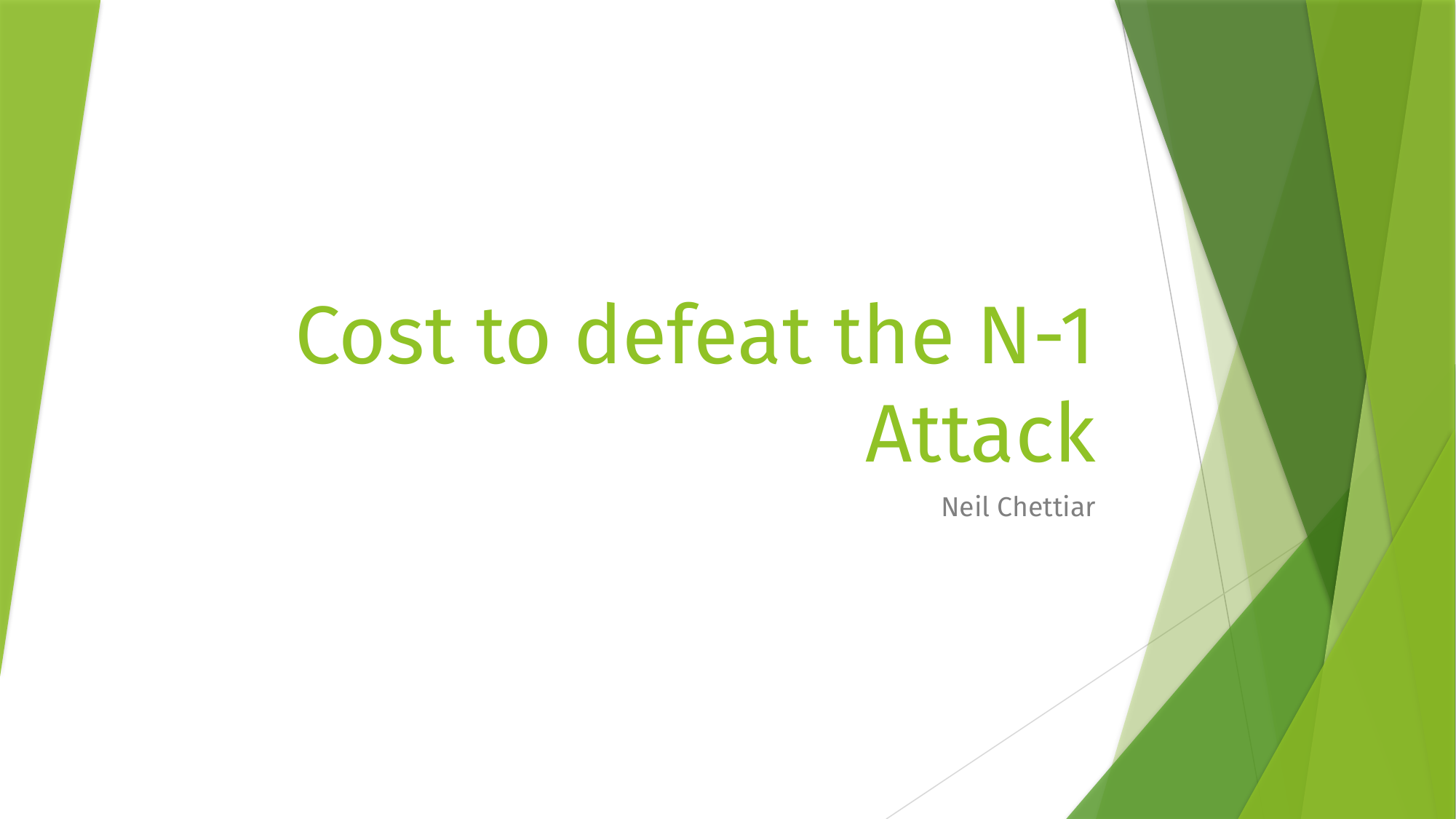

# Cost to defeat the N-1 Attack
Neil Chettiar